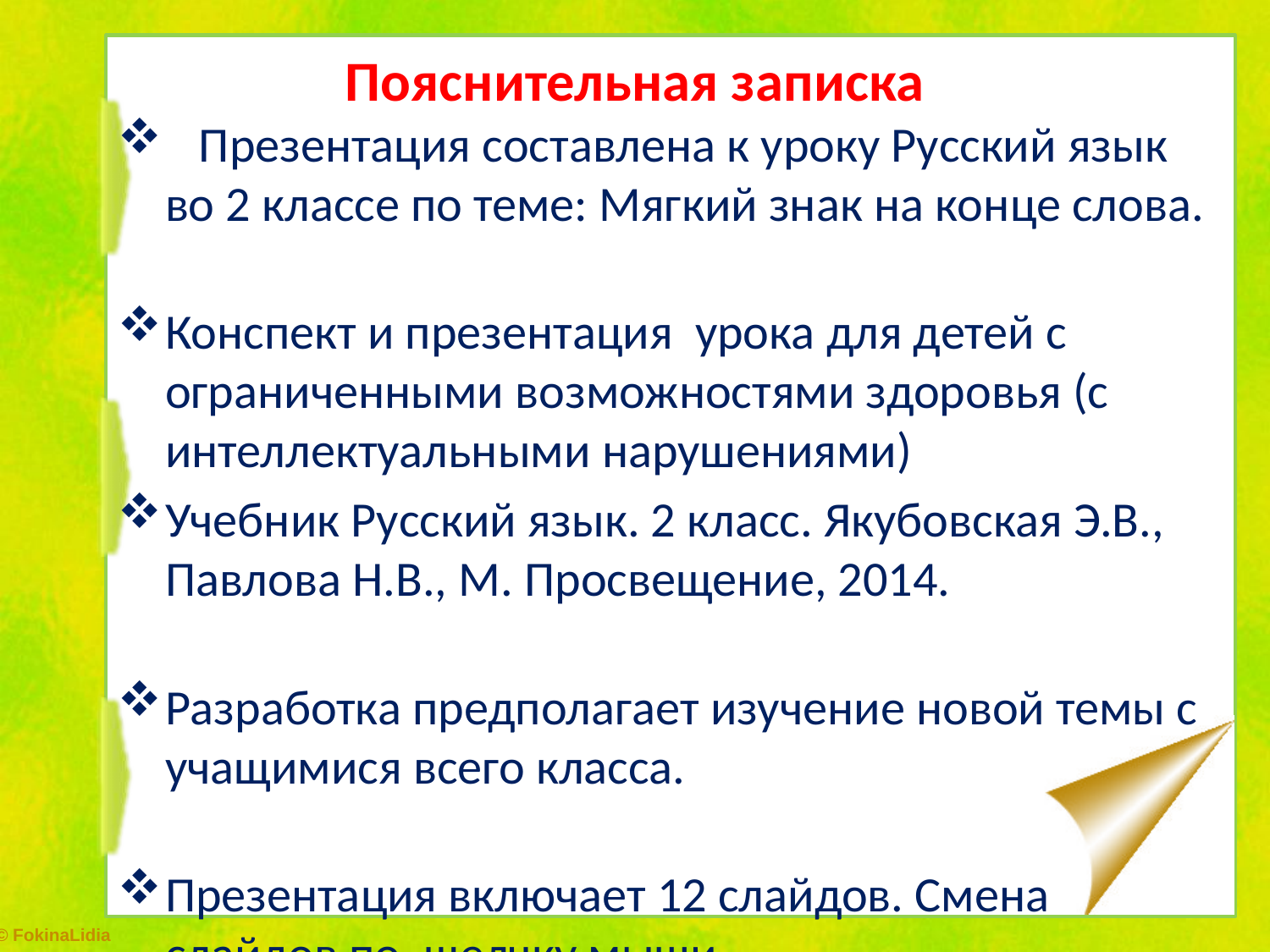

# Пояснительная записка
   Презентация составлена к уроку Русский язык во 2 классе по теме: Мягкий знак на конце слова.
Конспект и презентация  урока для детей с ограниченными возможностями здоровья (с интеллектуальными нарушениями)
Учебник Русский язык. 2 класс. Якубовская Э.В., Павлова Н.В., М. Просвещение, 2014.
Разработка предполагает изучение новой темы с учащимися всего класса.
Презентация включает 12 слайдов. Смена слайдов по  щелчку мыши.
(Слайды расписаны  на поле для заметок.)